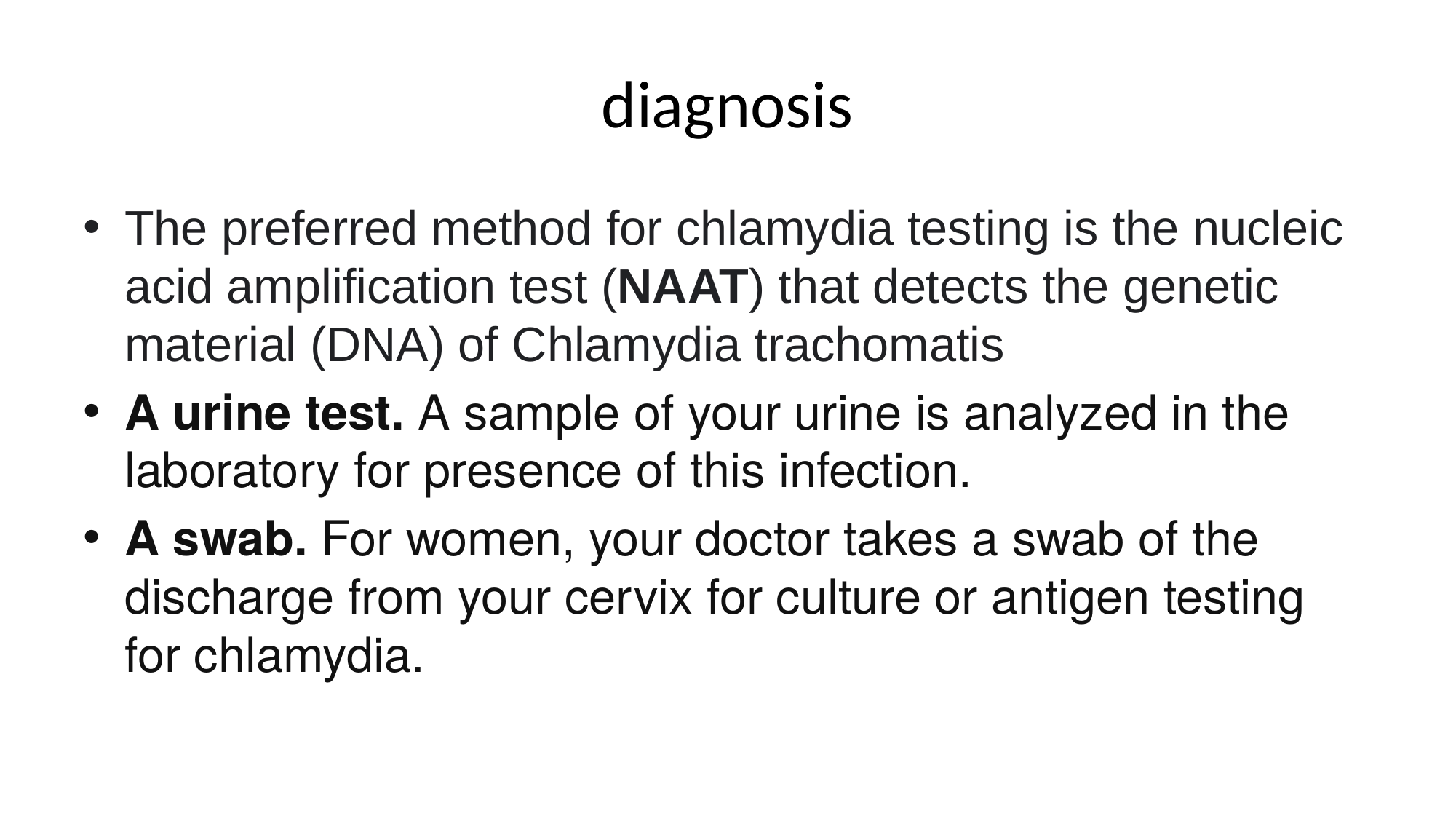

# diagnosis
The preferred method for chlamydia testing is the nucleic acid amplification test (NAAT) that detects the genetic material (DNA) of Chlamydia trachomatis
A urine test. A sample of your urine is analyzed in the laboratory for presence of this infection.
A swab. For women, your doctor takes a swab of the discharge from your cervix for culture or antigen testing for chlamydia.